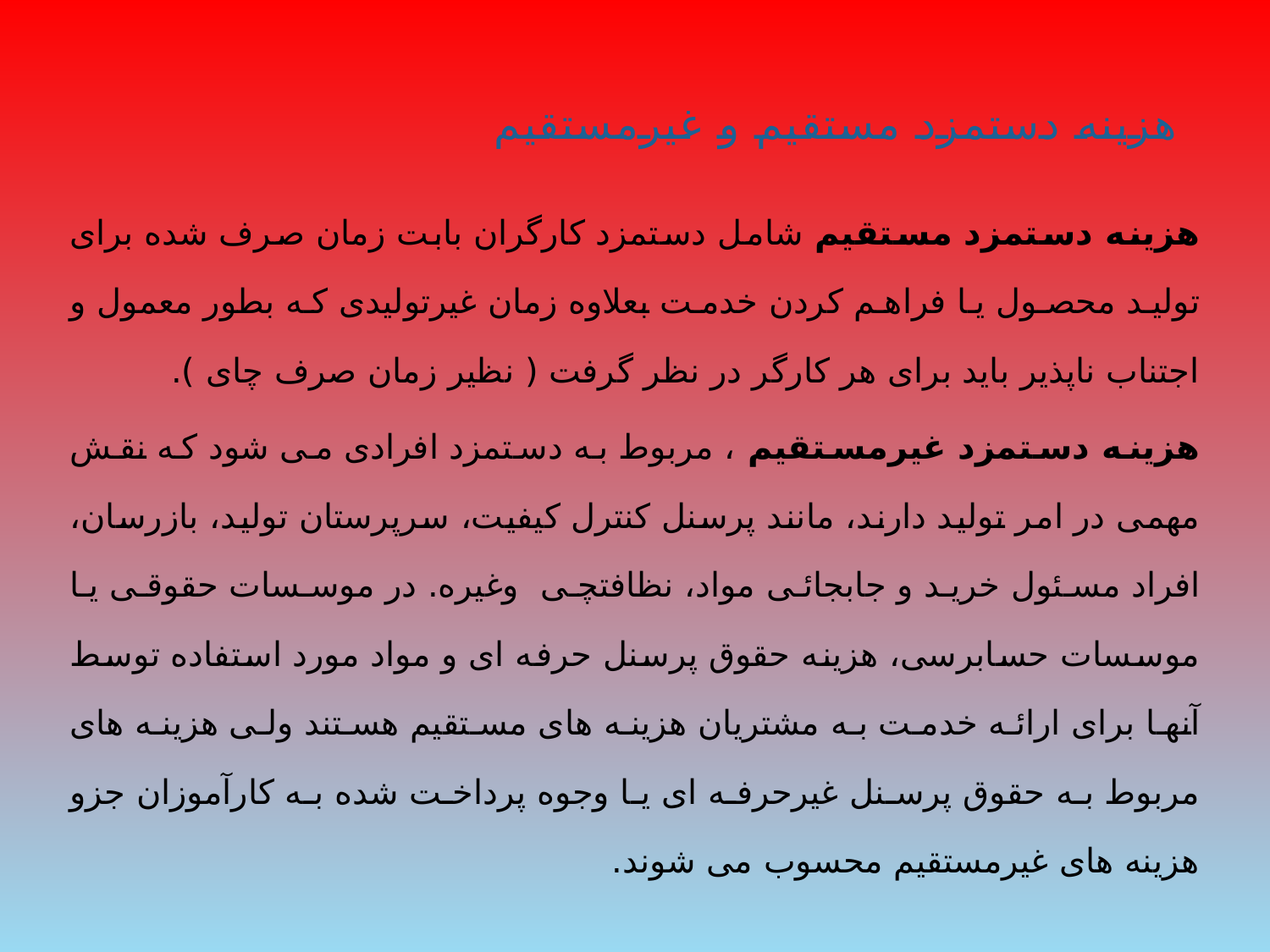

# هزینه دستمزد مستقیم و غیرمستقیم
هزینه دستمزد مستقیم شامل دستمزد کارگران بابت زمان صرف شده برای تولید محصول یا فراهم کردن خدمت بعلاوه زمان غیرتولیدی که بطور معمول و اجتناب ناپذیر باید برای هر کارگر در نظر گرفت ( نظیر زمان صرف چای ).
هزینه دستمزد غیرمستقیم ، مربوط به دستمزد افرادی می شود که نقش مهمی در امر تولید دارند، مانند پرسنل کنترل کیفیت، سرپرستان تولید، بازرسان، افراد مسئول خرید و جابجائی مواد، نظافتچی  وغیره. در موسسات حقوقی یا موسسات حسابرسی، هزینه حقوق پرسنل حرفه ای و مواد مورد استفاده توسط آنها برای ارائه خدمت به مشتریان هزینه های مستقیم هستند ولی هزینه های مربوط به حقوق پرسنل غیرحرفه ای یا وجوه پرداخت شده به کارآموزان جزو هزینه های غیرمستقیم محسوب می شوند.